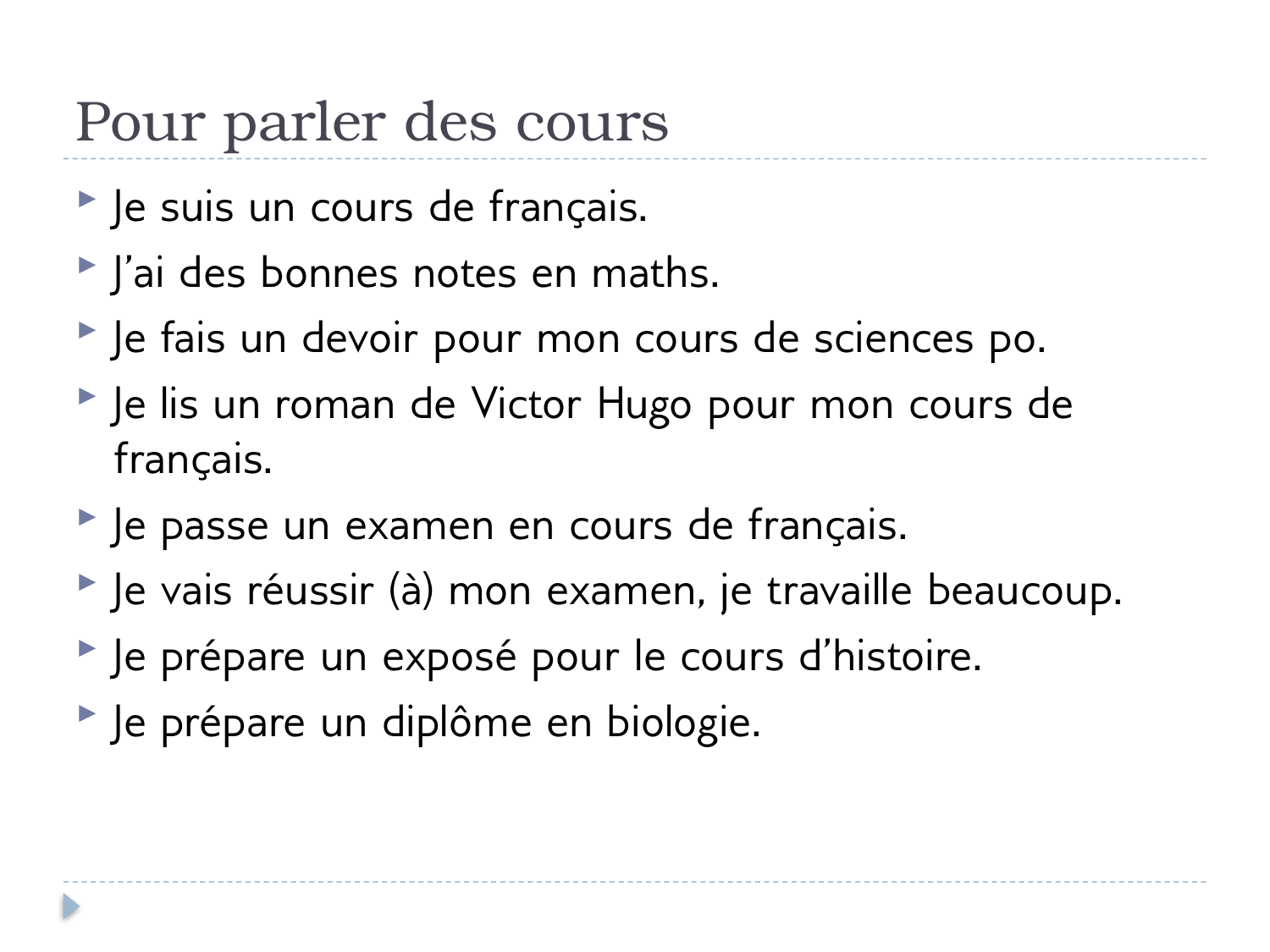

# Pour parler des cours
Je suis un cours de français.
J’ai des bonnes notes en maths.
Je fais un devoir pour mon cours de sciences po.
Je lis un roman de Victor Hugo pour mon cours de français.
Je passe un examen en cours de français.
Je vais réussir (à) mon examen, je travaille beaucoup.
Je prépare un exposé pour le cours d’histoire.
Je prépare un diplôme en biologie.